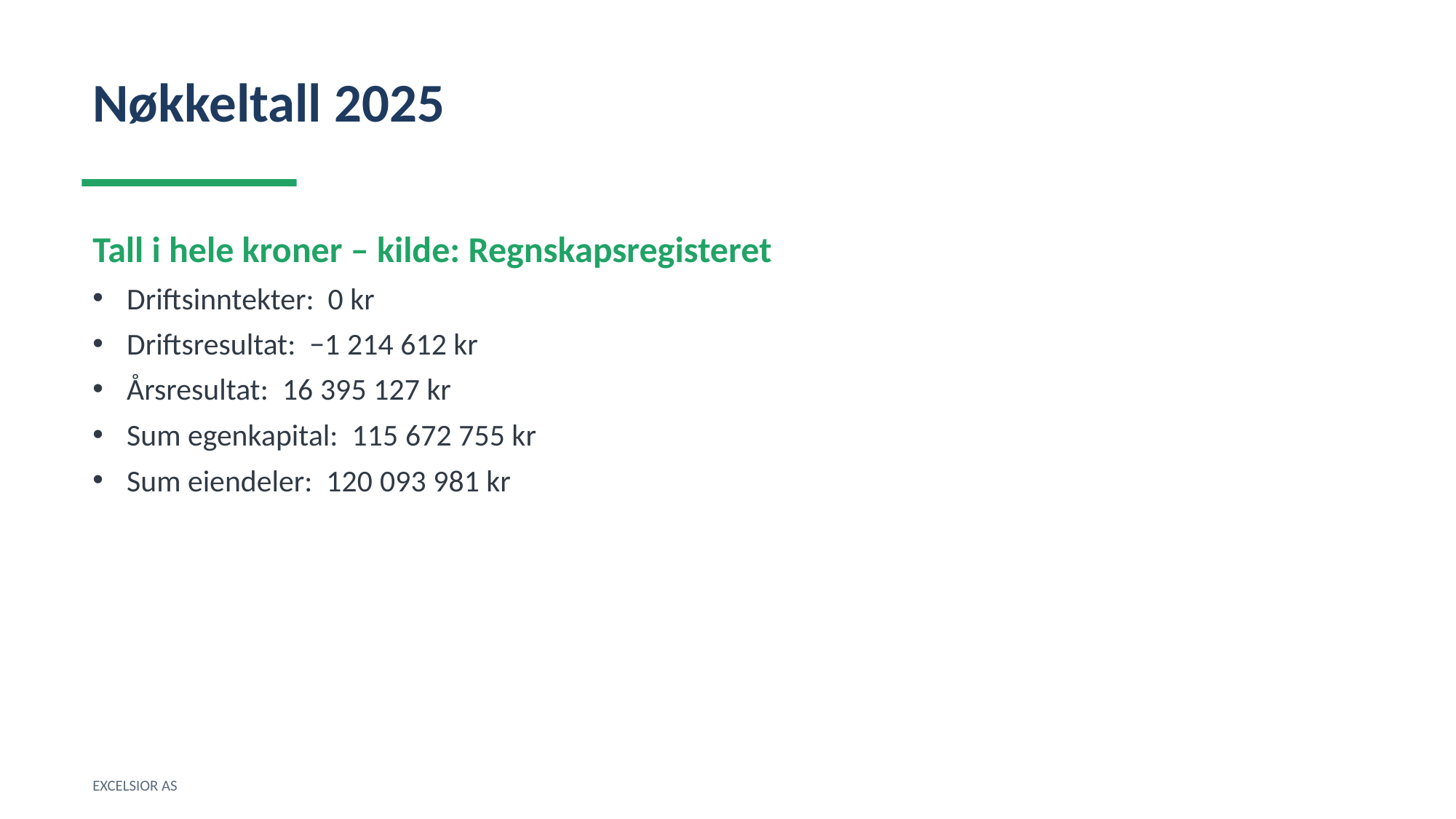

Nøkkeltall 2025

Tall i hele kroner – kilde: Regnskapsregisteret
Driftsinntekter:  0 kr
Driftsresultat:  −1 214 612 kr
Årsresultat:  16 395 127 kr
Sum egenkapital:  115 672 755 kr
Sum eiendeler:  120 093 981 kr
EXCELSIOR AS